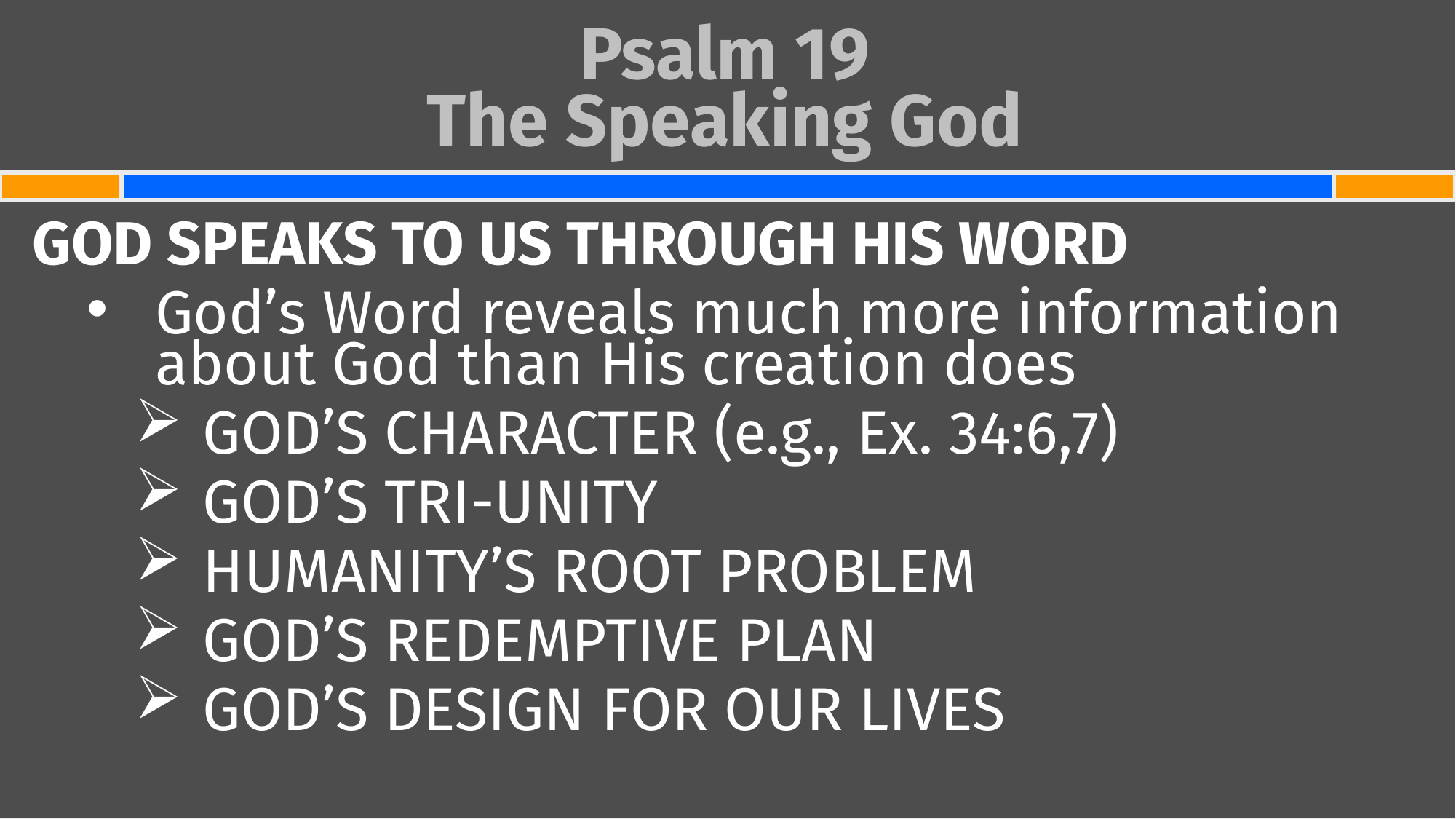

Psalm 19
The Speaking God
#

GOD SPEAKS TO US THROUGH HIS WORD
God’s Word reveals much more information about God than His creation does
GOD’S CHARACTER (e.g., Ex. 34:6,7)
GOD’S TRI-UNITY
HUMANITY’S ROOT PROBLEM
GOD’S REDEMPTIVE PLAN
GOD’S DESIGN FOR OUR LIVES